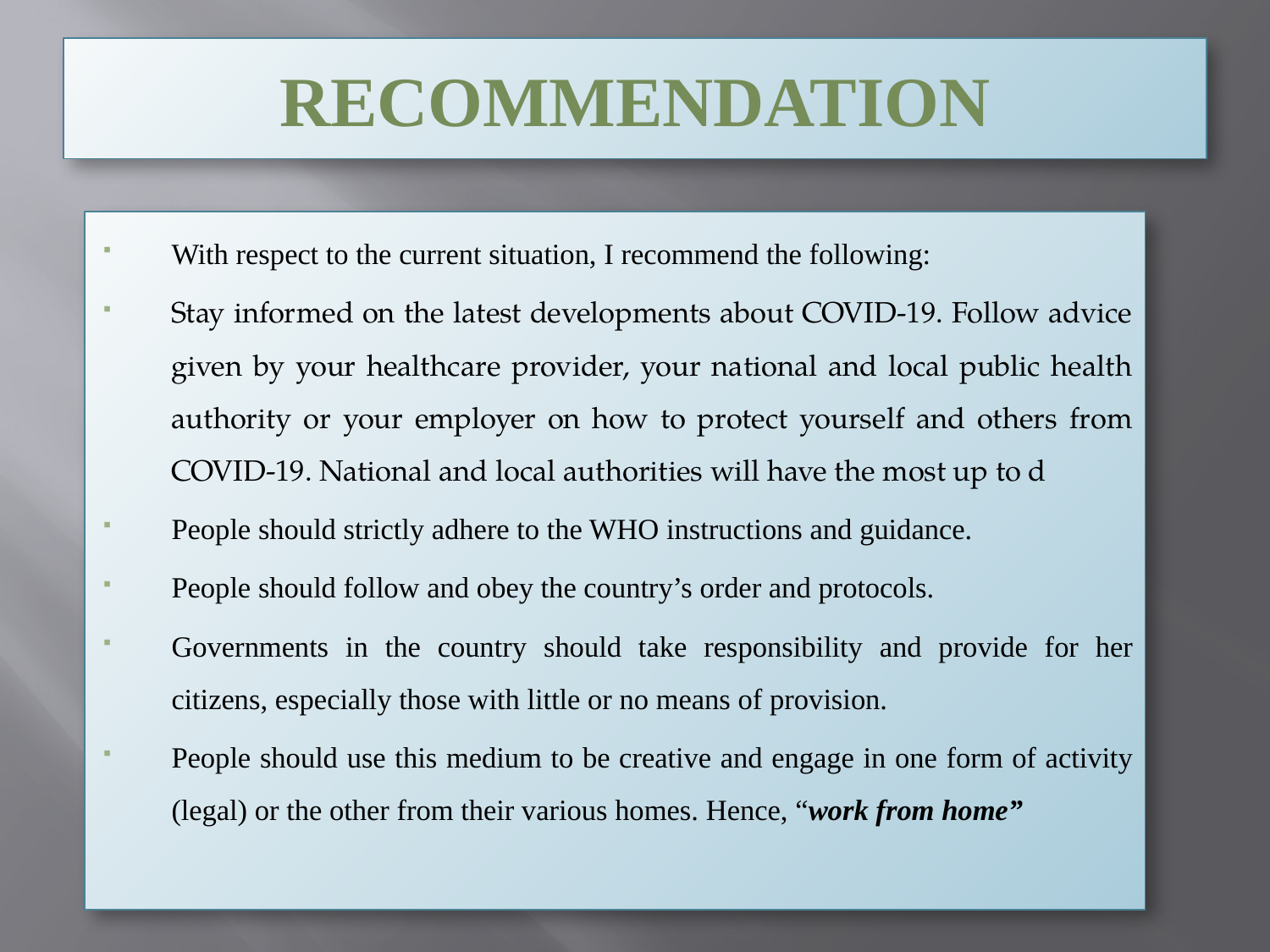

# RECOMMENDATION
With respect to the current situation, I recommend the following:
Stay informed on the latest developments about COVID-19. Follow advice given by your healthcare provider, your national and local public health authority or your employer on how to protect yourself and others from COVID-19. National and local authorities will have the most up to d
People should strictly adhere to the WHO instructions and guidance.
People should follow and obey the country’s order and protocols.
Governments in the country should take responsibility and provide for her citizens, especially those with little or no means of provision.
People should use this medium to be creative and engage in one form of activity (legal) or the other from their various homes. Hence, “work from home”